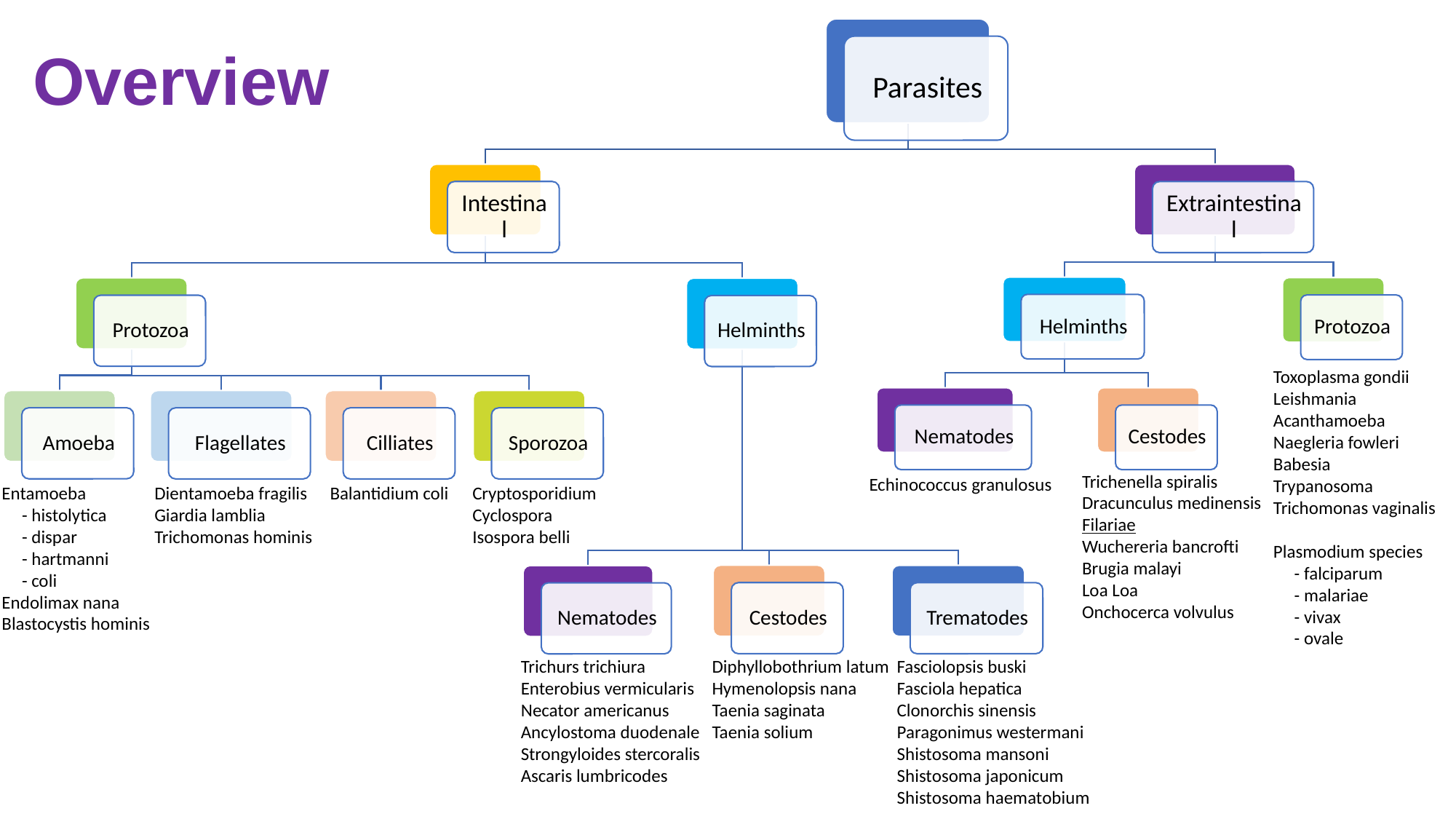

Parasites
Intestinal
Protozoa
Amoeba
Flagellates
Cilliates
Sporozoa
Helminths
Nematodes
Cestodes
Trematodes
Extraintestinal
Protozoa
Helminths
Nematodes
Cestodes
# Overview
Toxoplasma gondii
Leishmania
Acanthamoeba
Naegleria fowleri
Babesia
Trypanosoma
Trichomonas vaginalis

Plasmodium species
     - falciparum
     - malariae
     - vivax
     - ovale
Trichenella spiralis
Dracunculus medinensis
Filariae
Wuchereria bancrofti
Brugia malayi
Loa Loa
Onchocerca volvulus
Echinococcus granulosus
Entamoeba
	- histolytica
	- dispar
	- hartmanni
	- coli
Endolimax nana
Blastocystis hominis
Dientamoeba fragilis
Giardia lamblia
Trichomonas hominis
Balantidium coli
Cryptosporidium
Cyclospora
Isospora belli
Trichurs trichiura
Enterobius vermicularis
Necator americanus
Ancylostoma duodenale
Strongyloides stercoralis
Ascaris lumbricodes
Diphyllobothrium latum
Hymenolopsis nana
Taenia saginata
Taenia solium
Fasciolopsis buski
Fasciola hepatica
Clonorchis sinensis
Paragonimus westermani
Shistosoma mansoni
Shistosoma japonicum
Shistosoma haematobium